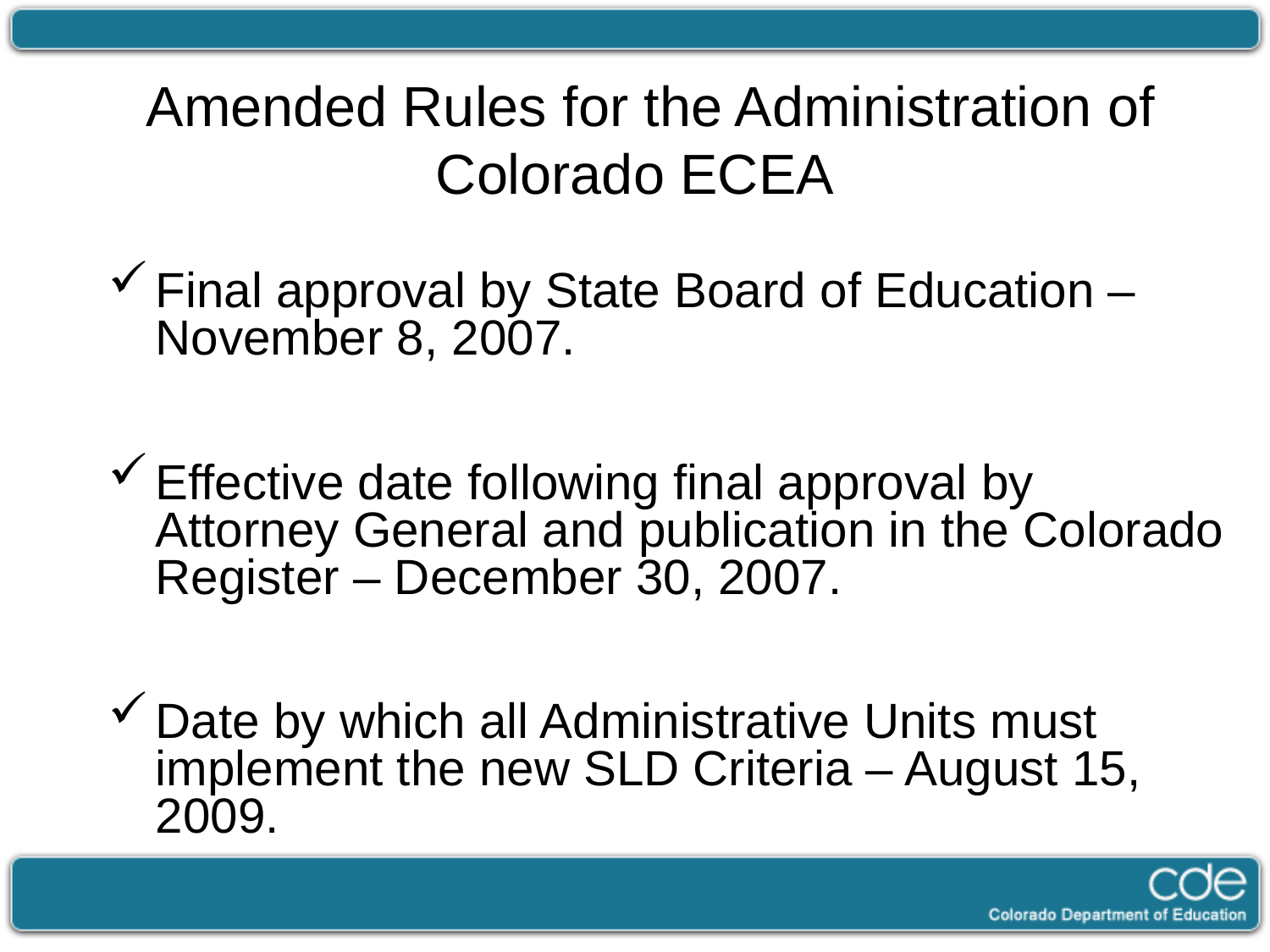

# Amended Rules for the Administration of Colorado ECEA

Final approval by State Board of Education – November 8, 2007.

Effective date following final approval by Attorney General and publication in the Colorado Register – December 30, 2007.

Date by which all Administrative Units must implement the new SLD Criteria – August 15, 2009.